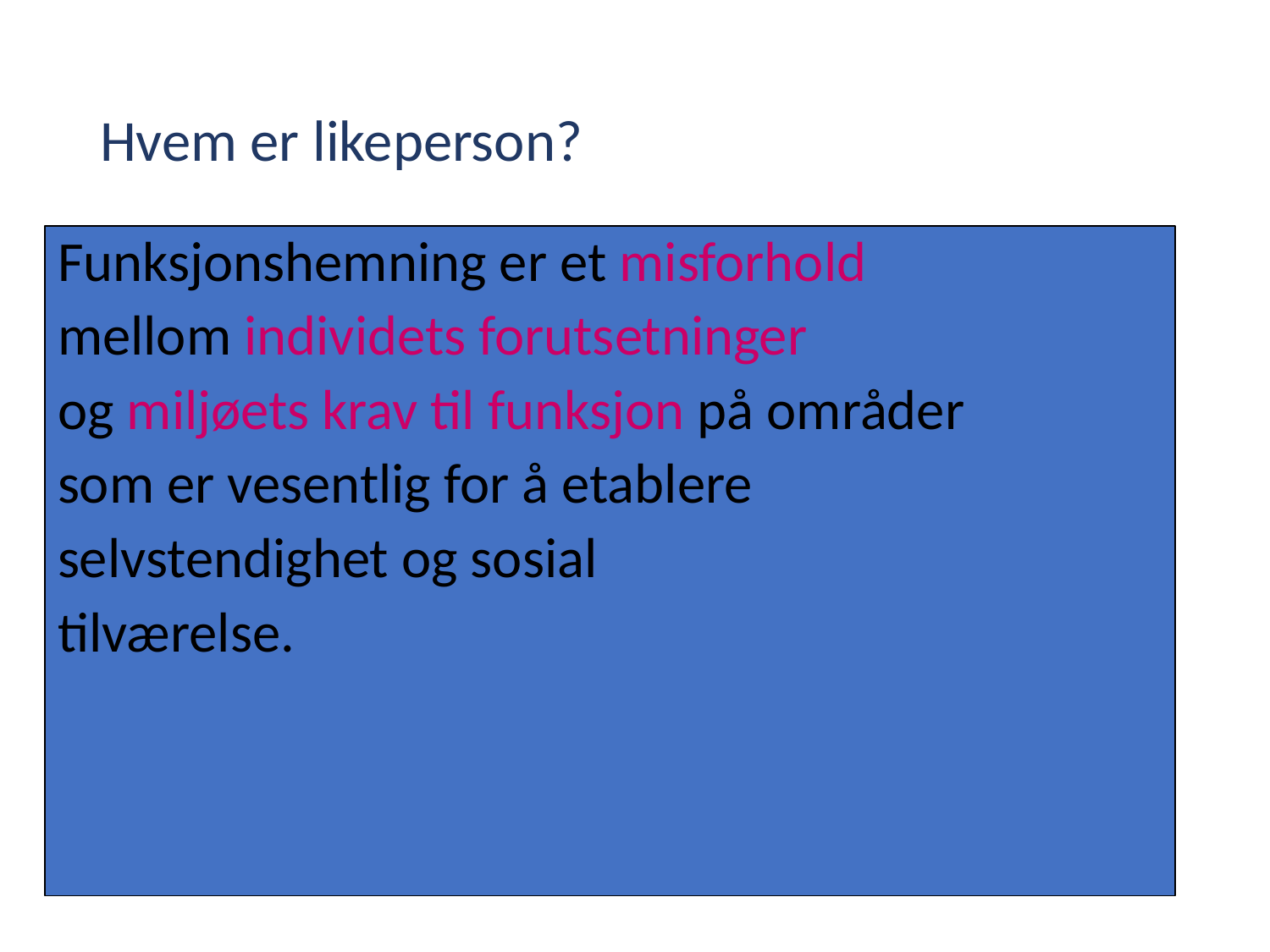

# Hvem er likeperson?
Funksjonshemning er et misforhold
mellom individets forutsetninger
og miljøets krav til funksjon på områder
som er vesentlig for å etablere
selvstendighet og sosial
tilværelse.